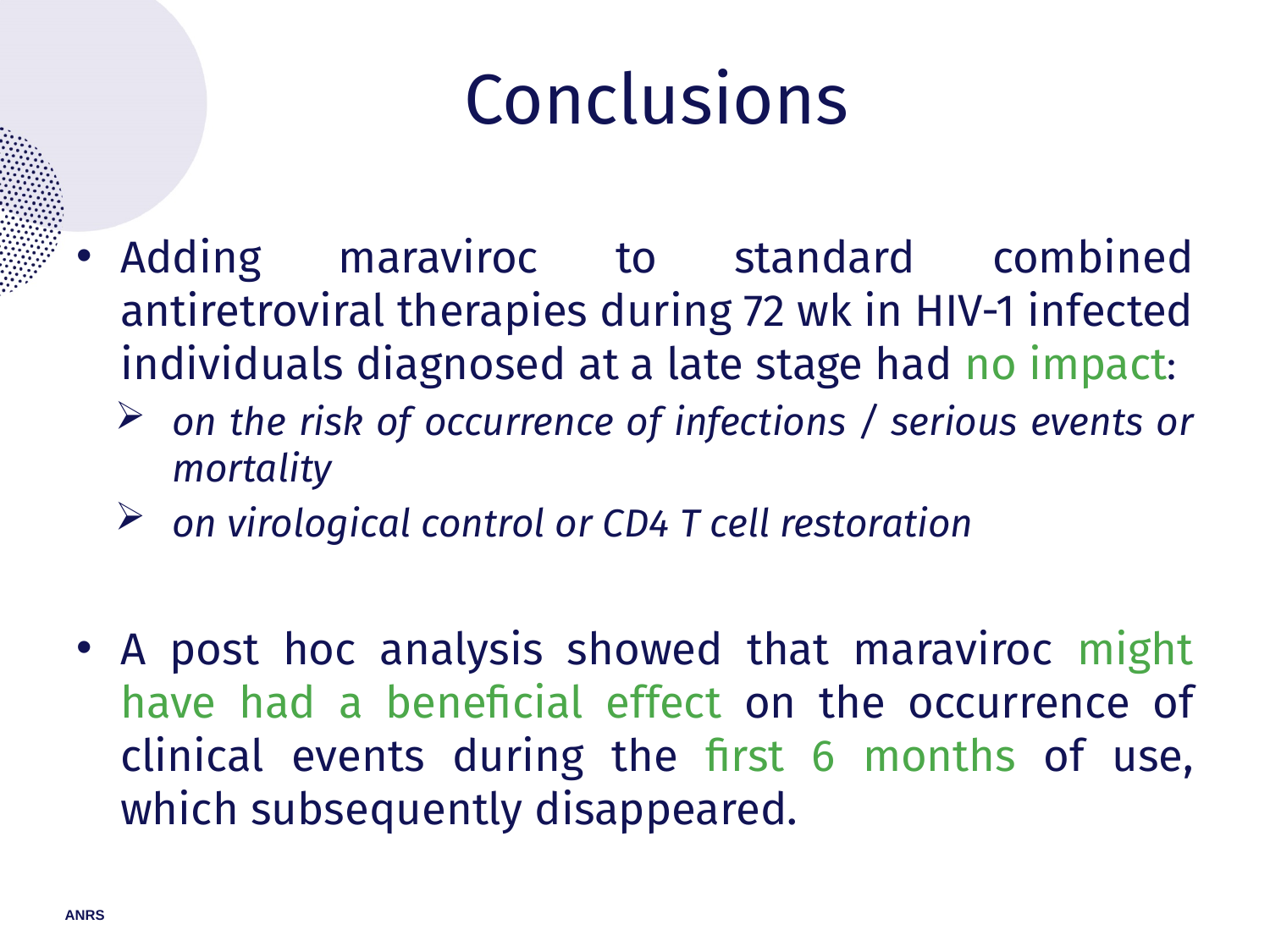

# Conclusions
Adding maraviroc to standard combined antiretroviral therapies during 72 wk in HIV-1 infected individuals diagnosed at a late stage had no impact:
on the risk of occurrence of infections / serious events or mortality
on virological control or CD4 T cell restoration

A post hoc analysis showed that maraviroc might have had a beneficial effect on the occurrence of clinical events during the first 6 months of use, which subsequently disappeared.